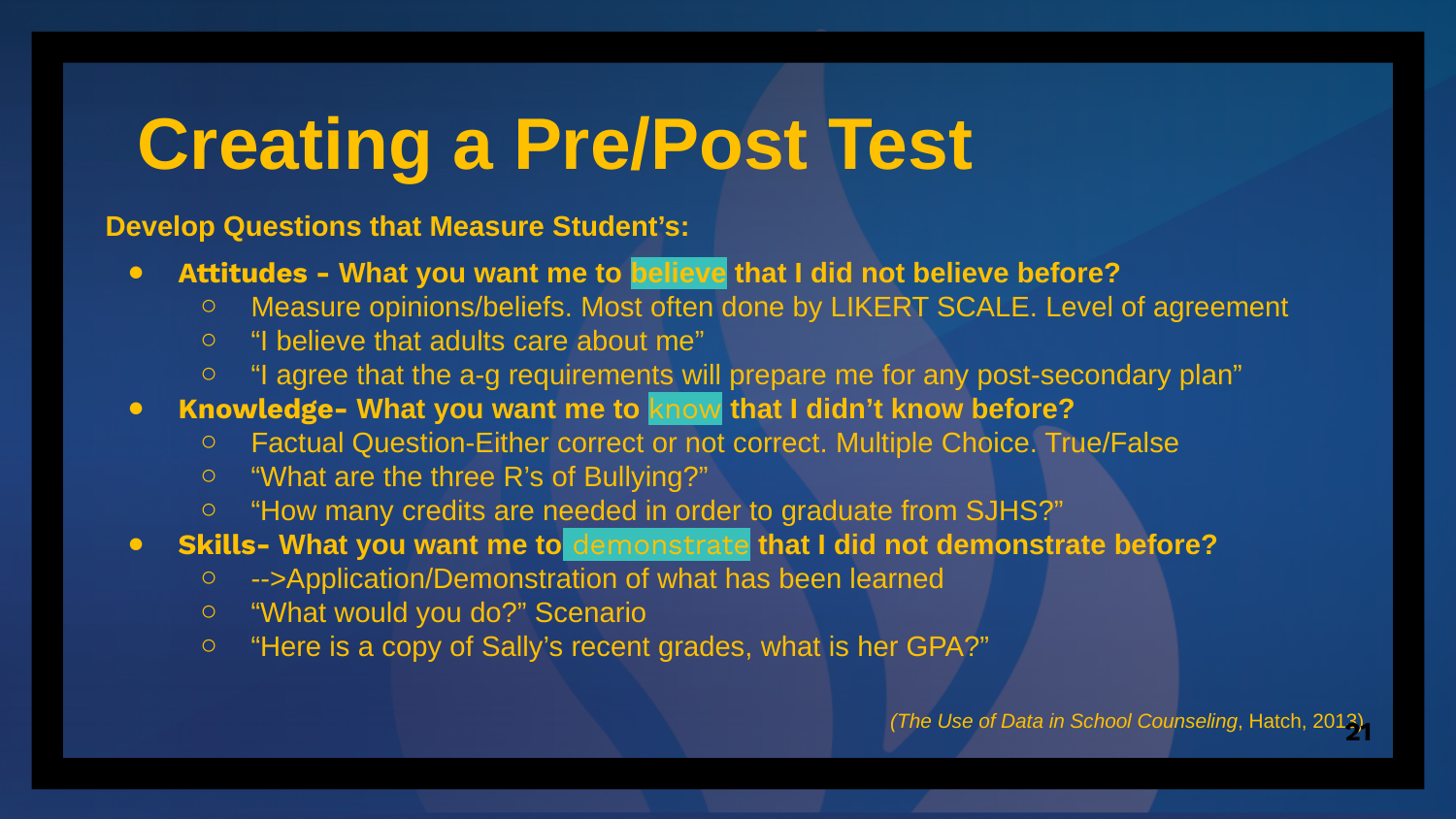

# Creating a Pre/Post Test
Develop Questions that Measure Student’s:
Attitudes - What you want me to believe that I did not believe before?
Measure opinions/beliefs. Most often done by LIKERT SCALE. Level of agreement
“I believe that adults care about me”
“I agree that the a-g requirements will prepare me for any post-secondary plan”
Knowledge- What you want me to know that I didn’t know before?
Factual Question-Either correct or not correct. Multiple Choice. True/False
“What are the three R’s of Bullying?”
“How many credits are needed in order to graduate from SJHS?”
Skills- What you want me to demonstrate that I did not demonstrate before?
-->Application/Demonstration of what has been learned
“What would you do?” Scenario
“Here is a copy of Sally’s recent grades, what is her GPA?”

(The Use of Data in School Counseling, Hatch, 2013)
21